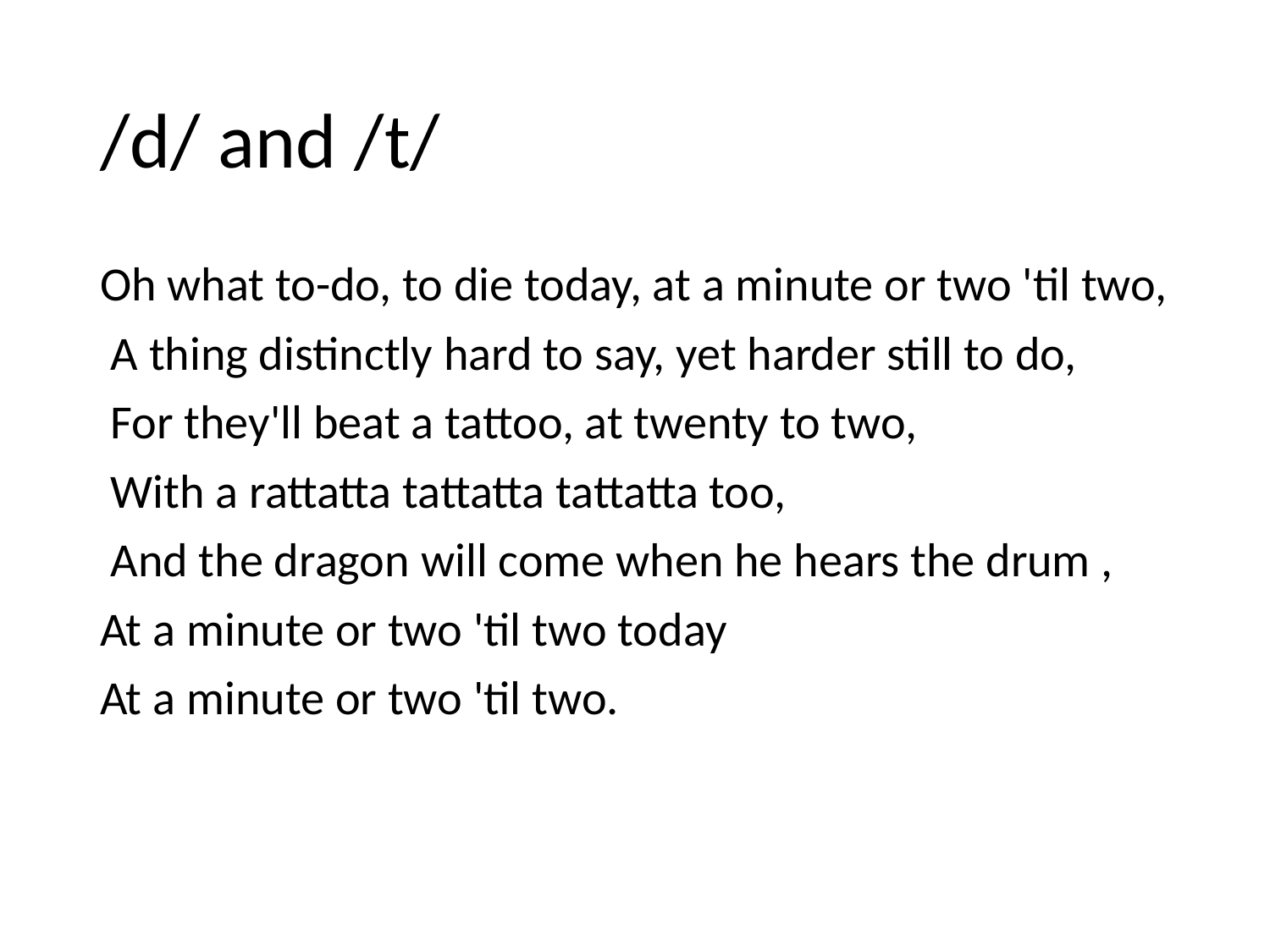

# /d/ and /t/
Oh what to-do, to die today, at a minute or two 'til two,
 A thing distinctly hard to say, yet harder still to do,
 For they'll beat a tattoo, at twenty to two,
 With a rattatta tattatta tattatta too,
 And the dragon will come when he hears the drum ,
At a minute or two 'til two today
At a minute or two 'til two.